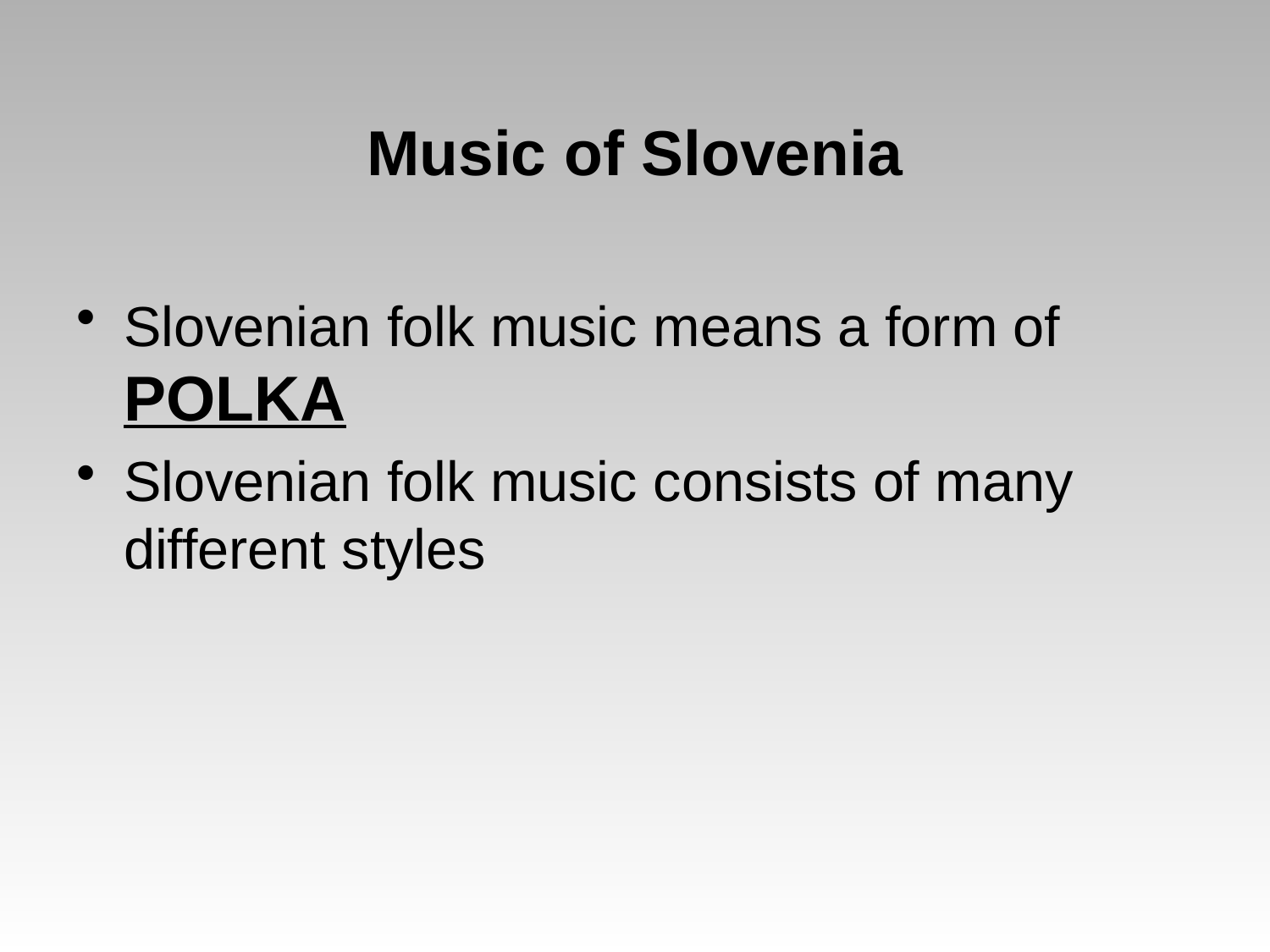

#
Music of Slovenia

Slovenian folk music means a form of POLKA
Slovenian folk music consists of many different styles